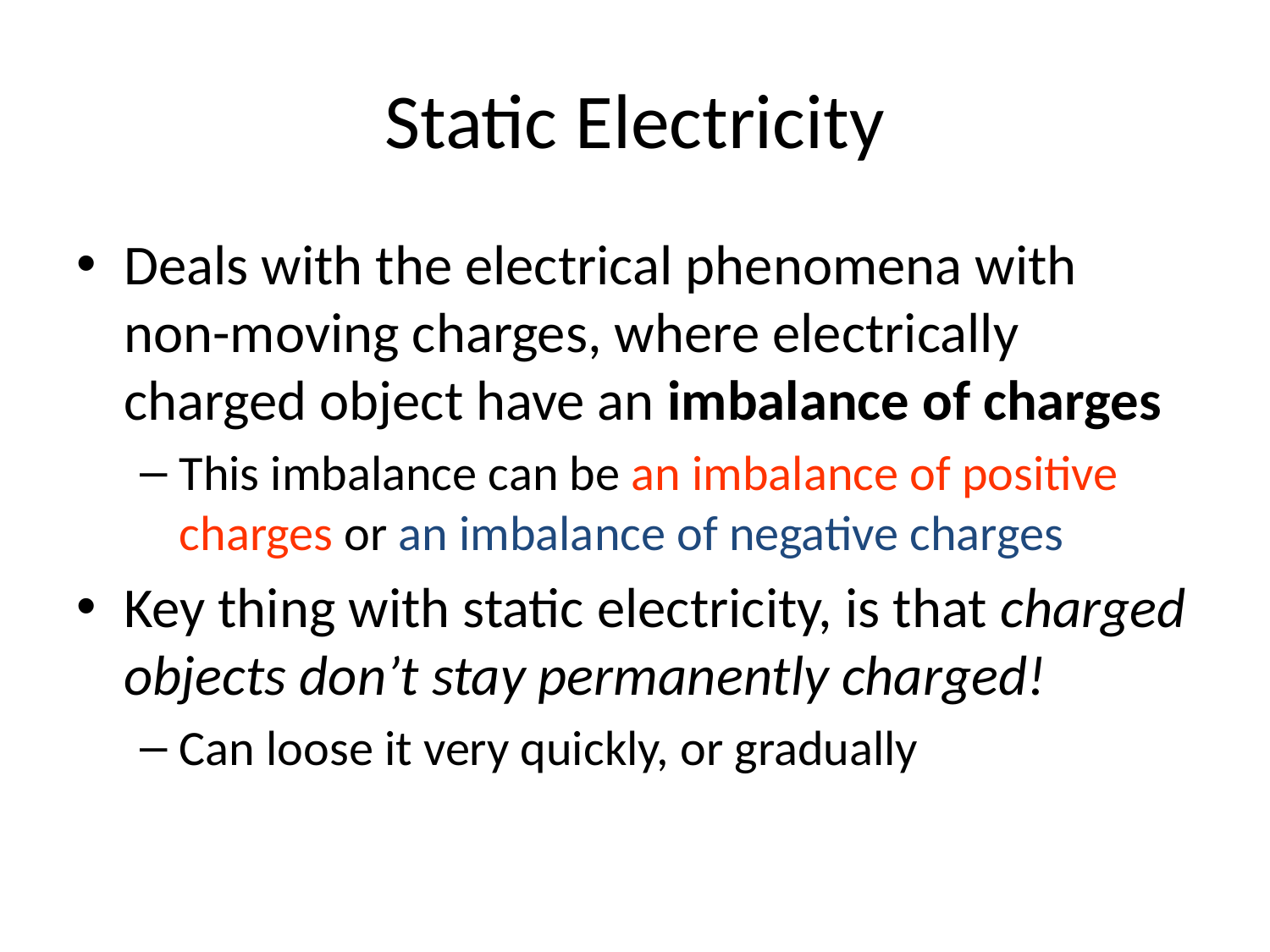

# Static Electricity
Deals with the electrical phenomena with non-moving charges, where electrically charged object have an imbalance of charges
This imbalance can be an imbalance of positive charges or an imbalance of negative charges
Key thing with static electricity, is that charged objects don’t stay permanently charged!
Can loose it very quickly, or gradually